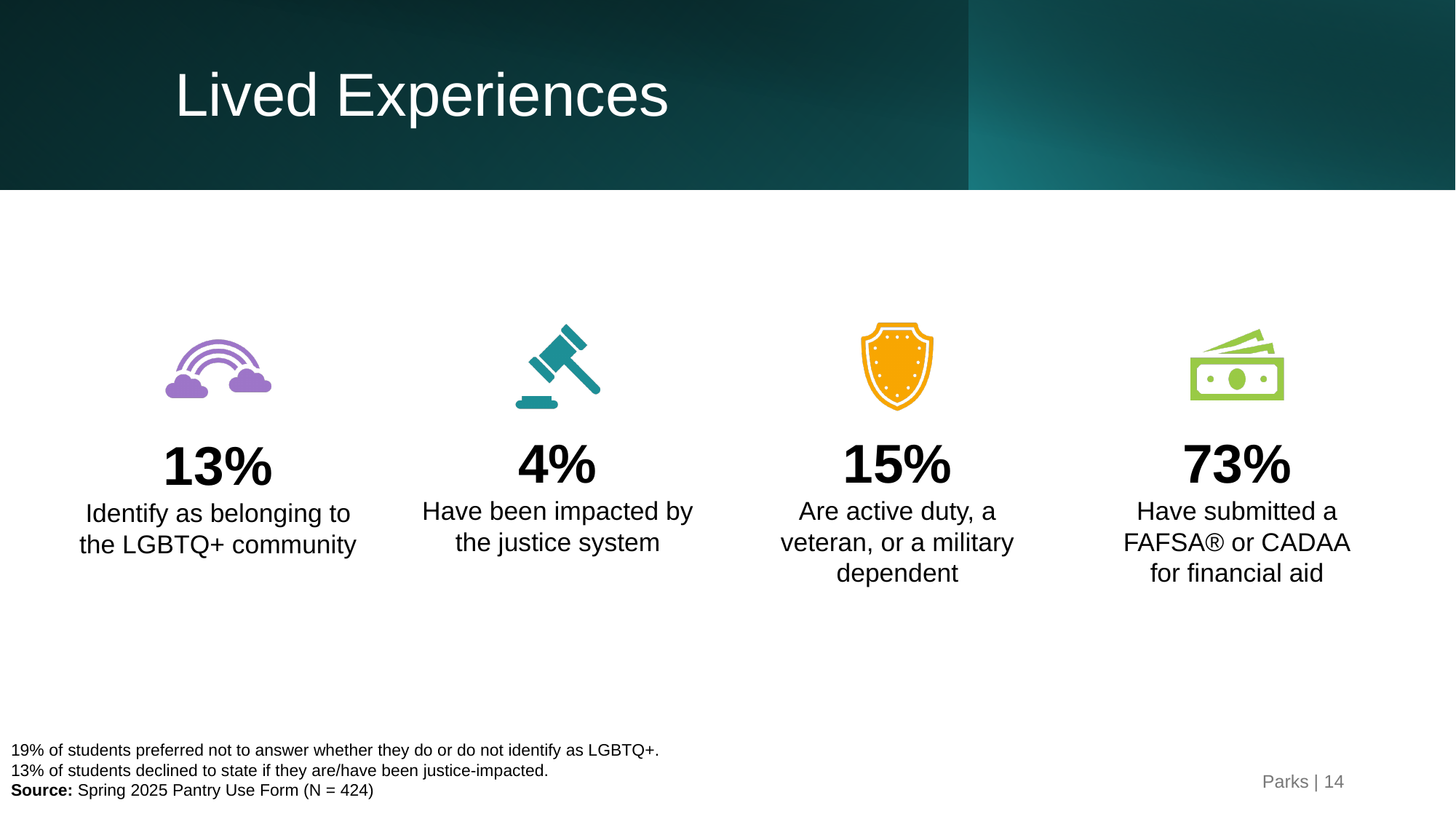

Lived Experiences
13%
Identify as belonging to the LGBTQ+ community
4%
Have been impacted by the justice system
15%
Are active duty, a veteran, or a military dependent
73%
Have submitted a FAFSA® or CADAA
for financial aid
19% of students preferred not to answer whether they do or do not identify as LGBTQ+.
13% of students declined to state if they are/have been justice-impacted.
Source: Spring 2025 Pantry Use Form (N = 424)
Parks | 14